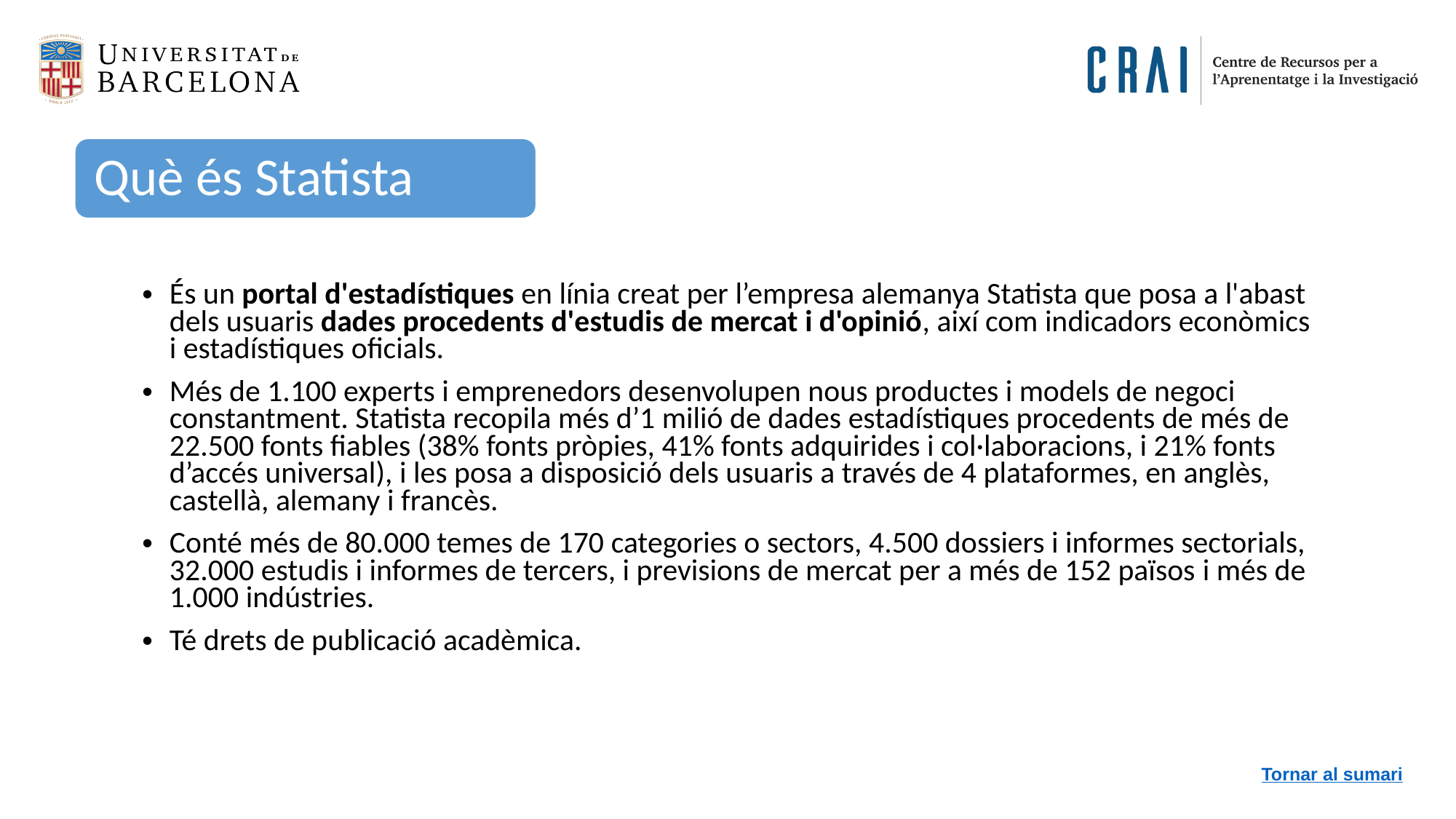

Què és Statista
És un portal d'estadístiques en línia creat per l’empresa alemanya Statista que posa a l'abast dels usuaris dades procedents d'estudis de mercat i d'opinió, així com indicadors econòmics i estadístiques oficials.
Més de 1.100 experts i emprenedors desenvolupen nous productes i models de negoci constantment. Statista recopila més d’1 milió de dades estadístiques procedents de més de 22.500 fonts fiables (38% fonts pròpies, 41% fonts adquirides i col·laboracions, i 21% fonts d’accés universal), i les posa a disposició dels usuaris a través de 4 plataformes, en anglès, castellà, alemany i francès.
Conté més de 80.000 temes de 170 categories o sectors, 4.500 dossiers i informes sectorials, 32.000 estudis i informes de tercers, i previsions de mercat per a més de 152 països i més de 1.000 indústries.
Té drets de publicació acadèmica.

Tornar al sumari